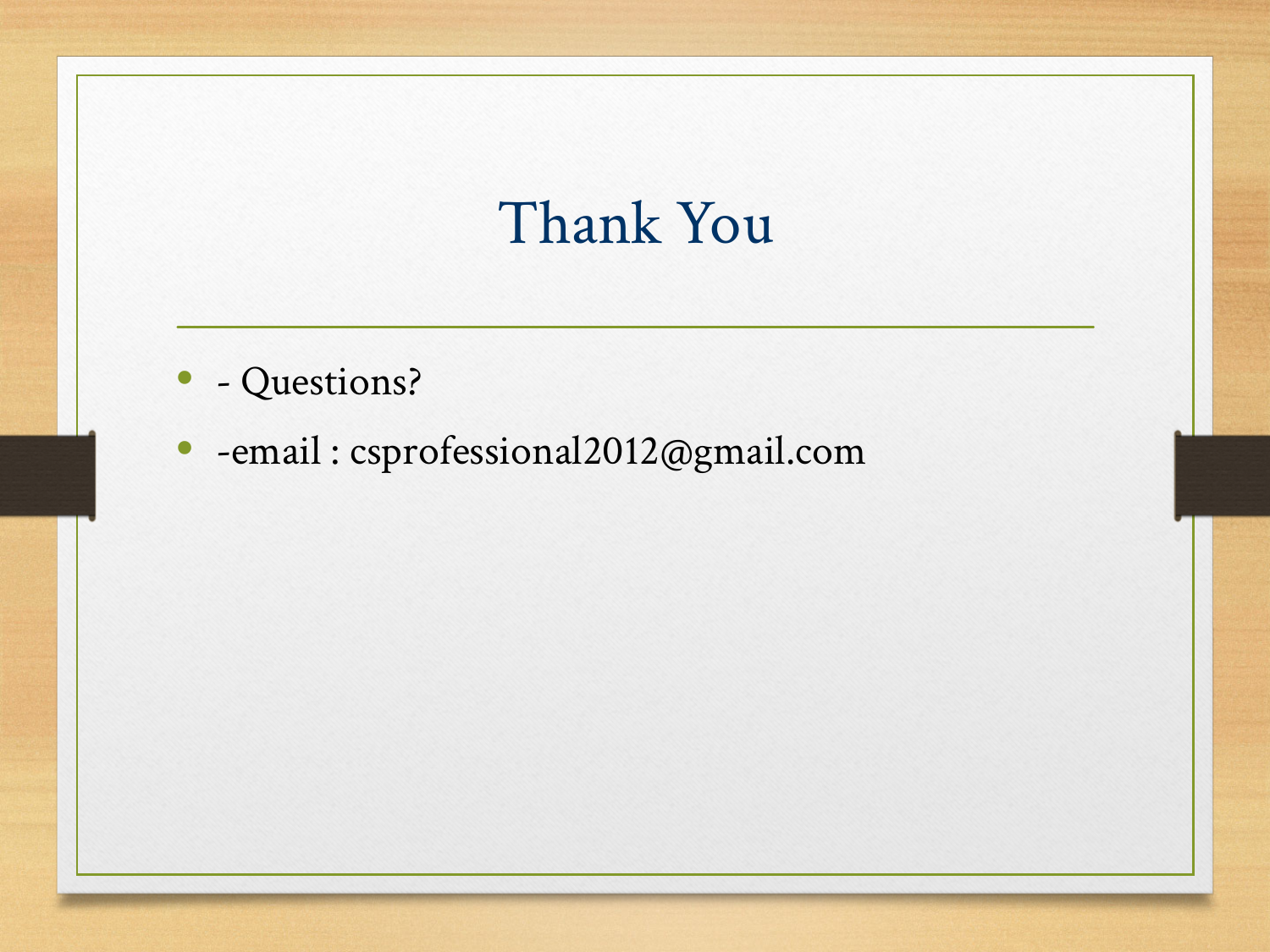

# Thank You
- Questions?
-email : csprofessional2012@gmail.com